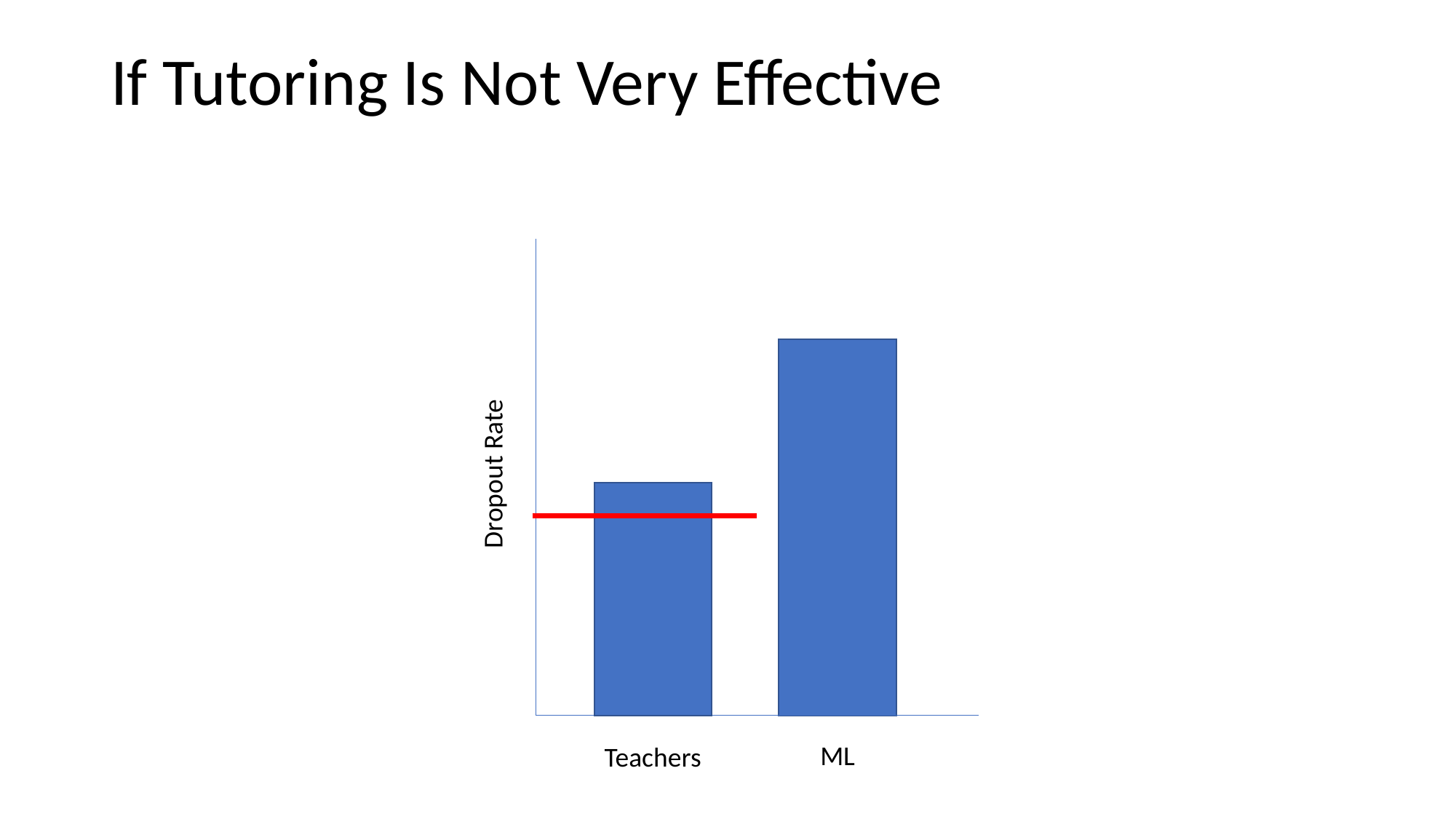

If Tutoring Is Not Very Effective

Dropout Rate

ML
Teachers